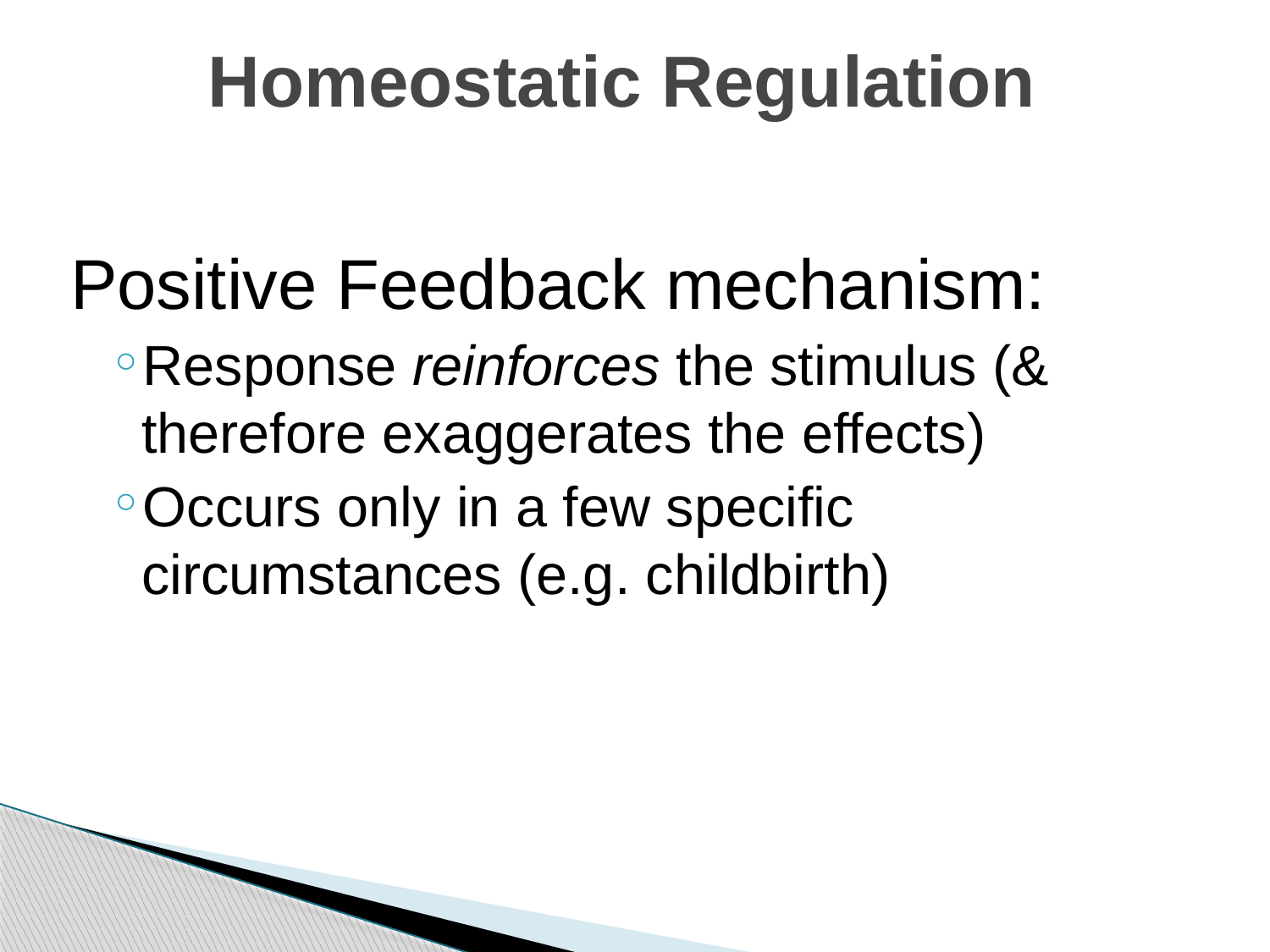

# Homeostatic Regulation
Positive Feedback mechanism:
Response reinforces the stimulus (& therefore exaggerates the effects)
Occurs only in a few specific circumstances (e.g. childbirth)